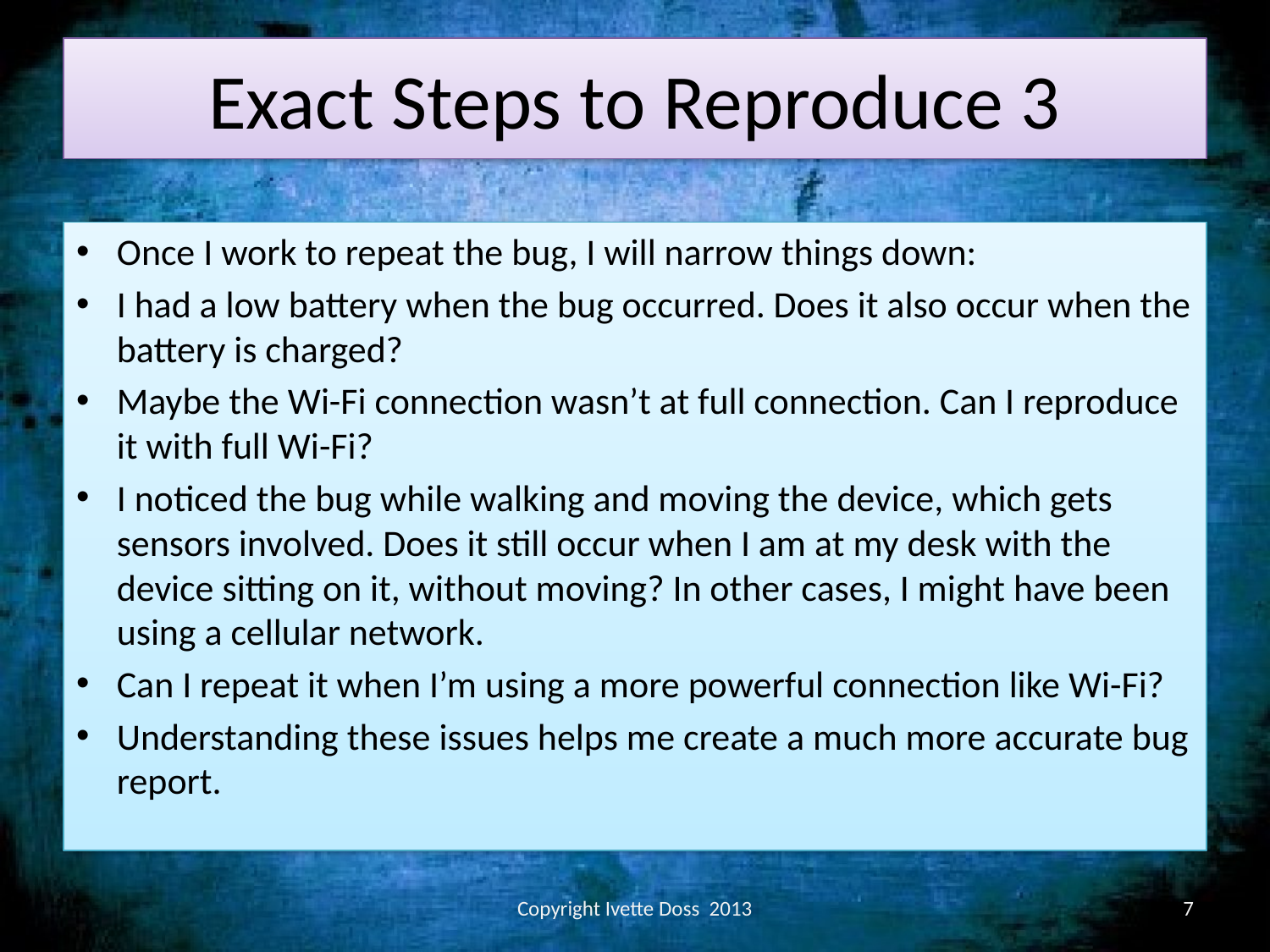

# Exact Steps to Reproduce 3
Once I work to repeat the bug, I will narrow things down:
I had a low battery when the bug occurred. Does it also occur when the battery is charged?
Maybe the Wi-Fi connection wasn’t at full connection. Can I reproduce it with full Wi-Fi?
I noticed the bug while walking and moving the device, which gets sensors involved. Does it still occur when I am at my desk with the device sitting on it, without moving? In other cases, I might have been using a cellular network.
Can I repeat it when I’m using a more powerful connection like Wi-Fi?
Understanding these issues helps me create a much more accurate bug report.
Copyright Ivette Doss  2013
7